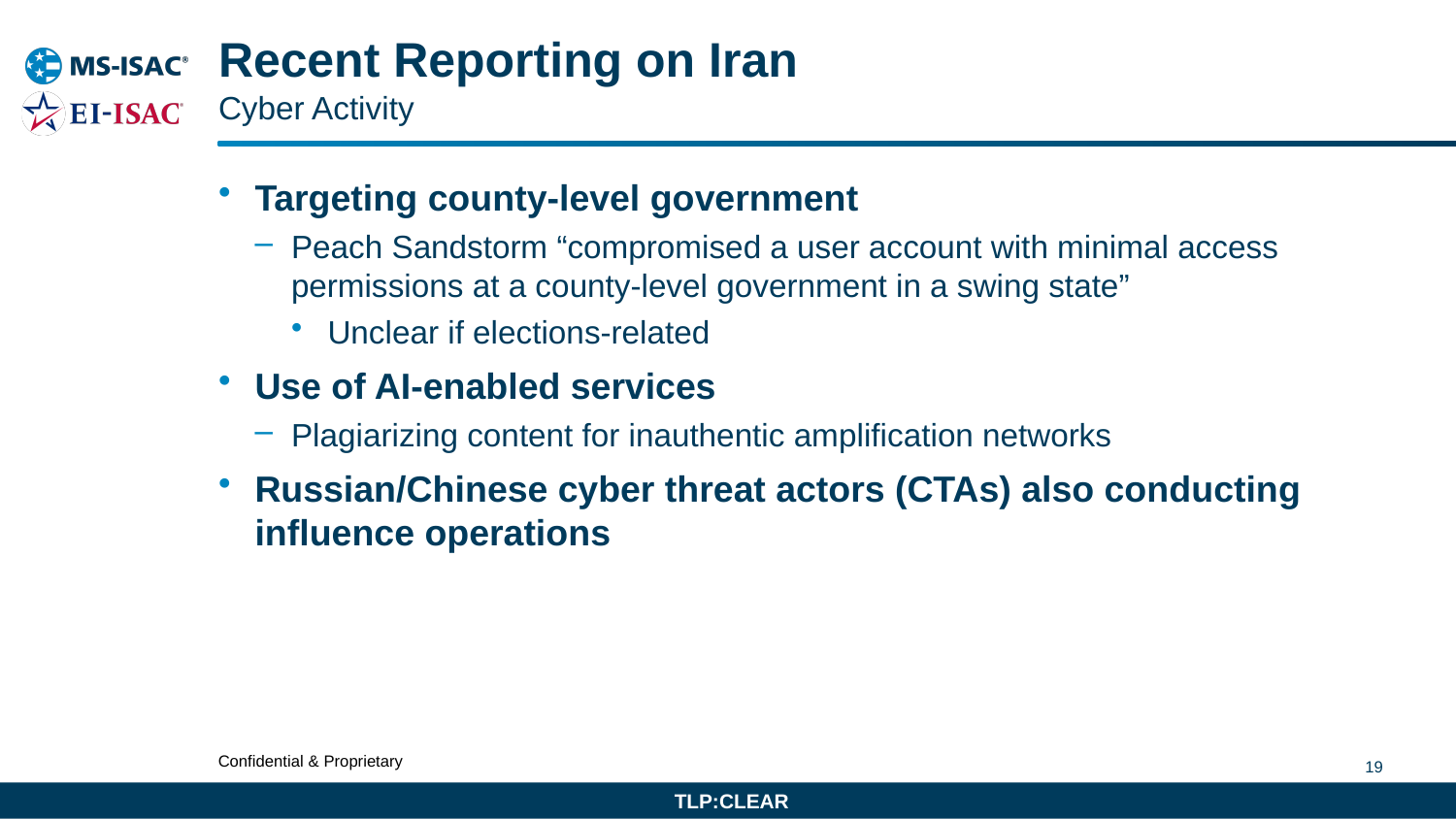

# Recent Reporting on Iran
Cyber Activity
Targeting county-level government
Peach Sandstorm “compromised a user account with minimal access permissions at a county-level government in a swing state”
Unclear if elections-related
Use of AI-enabled services
Plagiarizing content for inauthentic amplification networks
Russian/Chinese cyber threat actors (CTAs) also conducting influence operations
TLP:CLEAR